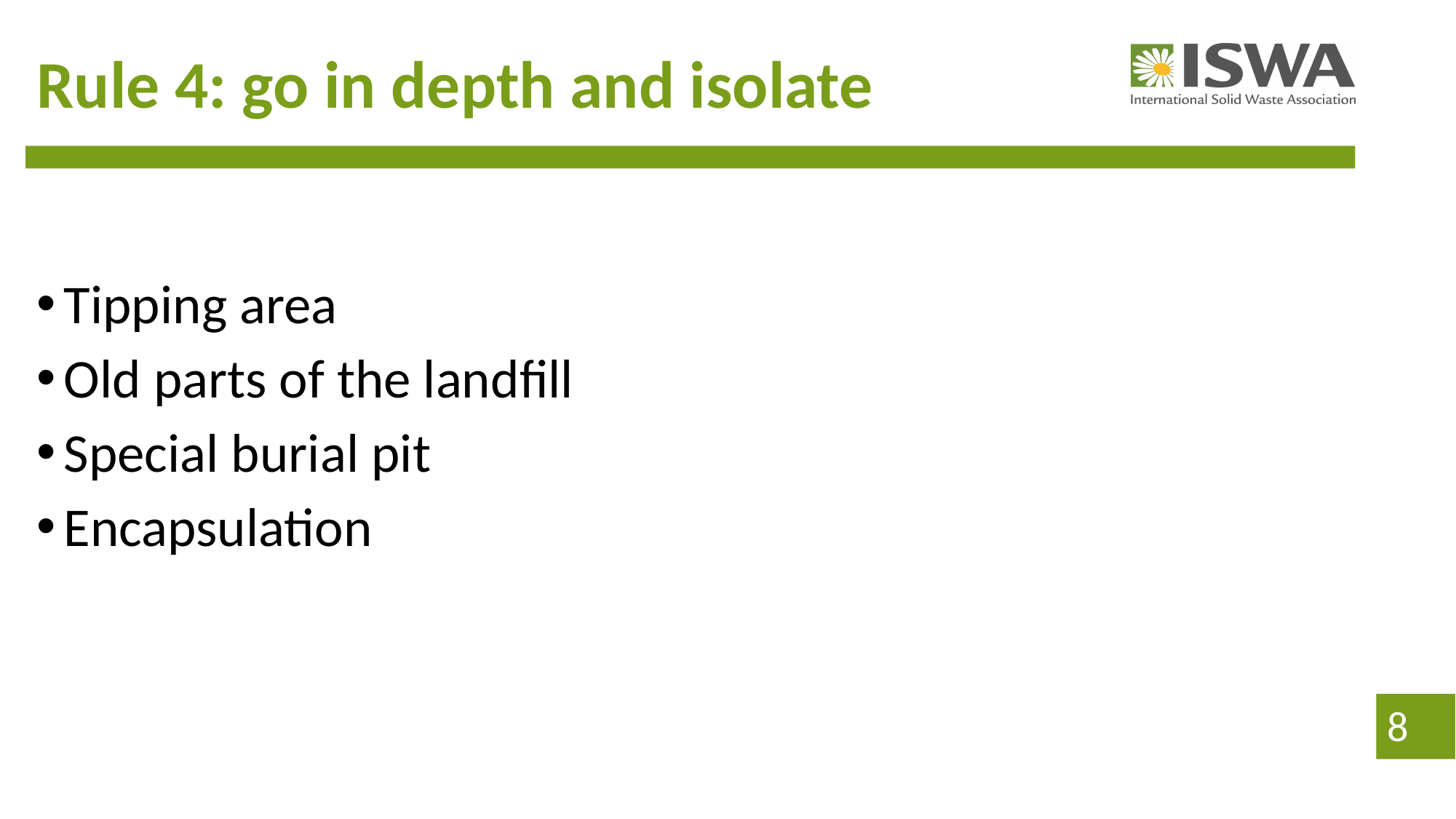

# Rule 4: go in depth and isolate
Tipping area
Old parts of the landfill
Special burial pit
Encapsulation
8